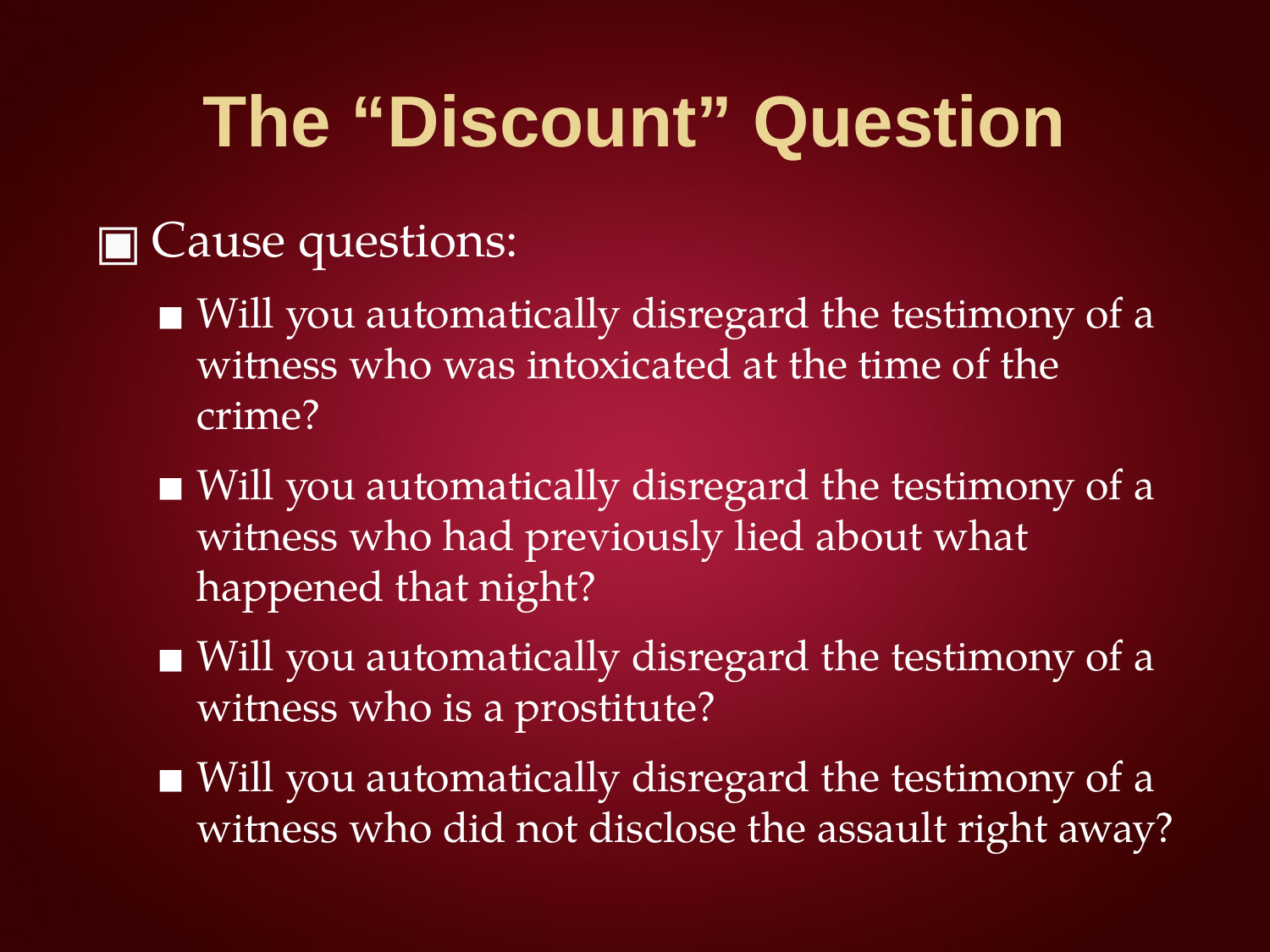

# The “Discount” Question
Cause questions:
Will you automatically disregard the testimony of a witness who was intoxicated at the time of the crime?
Will you automatically disregard the testimony of a witness who had previously lied about what happened that night?
Will you automatically disregard the testimony of a witness who is a prostitute?
Will you automatically disregard the testimony of a witness who did not disclose the assault right away?